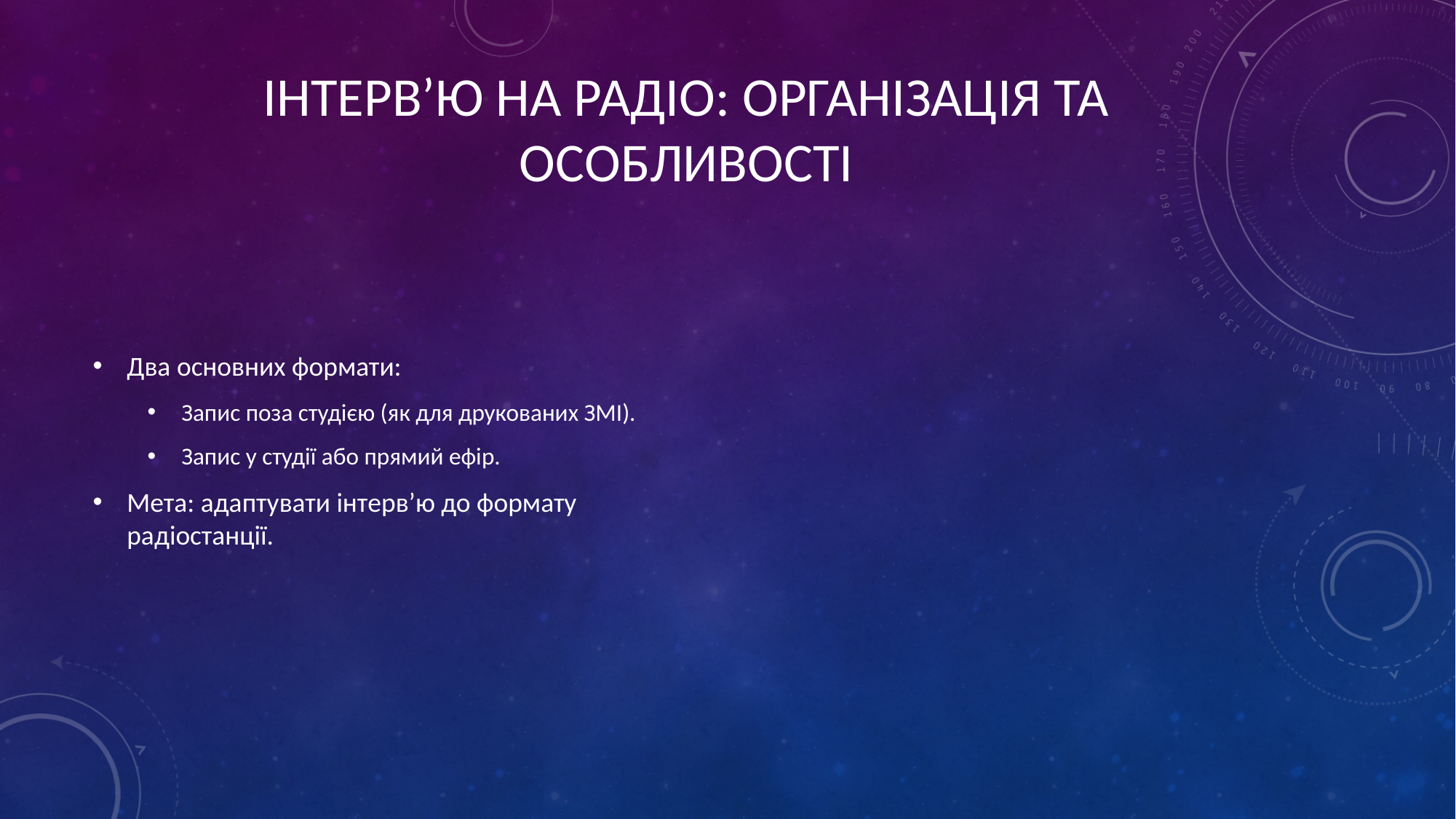

# Інтерв’ю на радіо: організація та особливості
Два основних формати:
Запис поза студією (як для друкованих ЗМІ).
Запис у студії або прямий ефір.
Мета: адаптувати інтерв’ю до формату радіостанції.